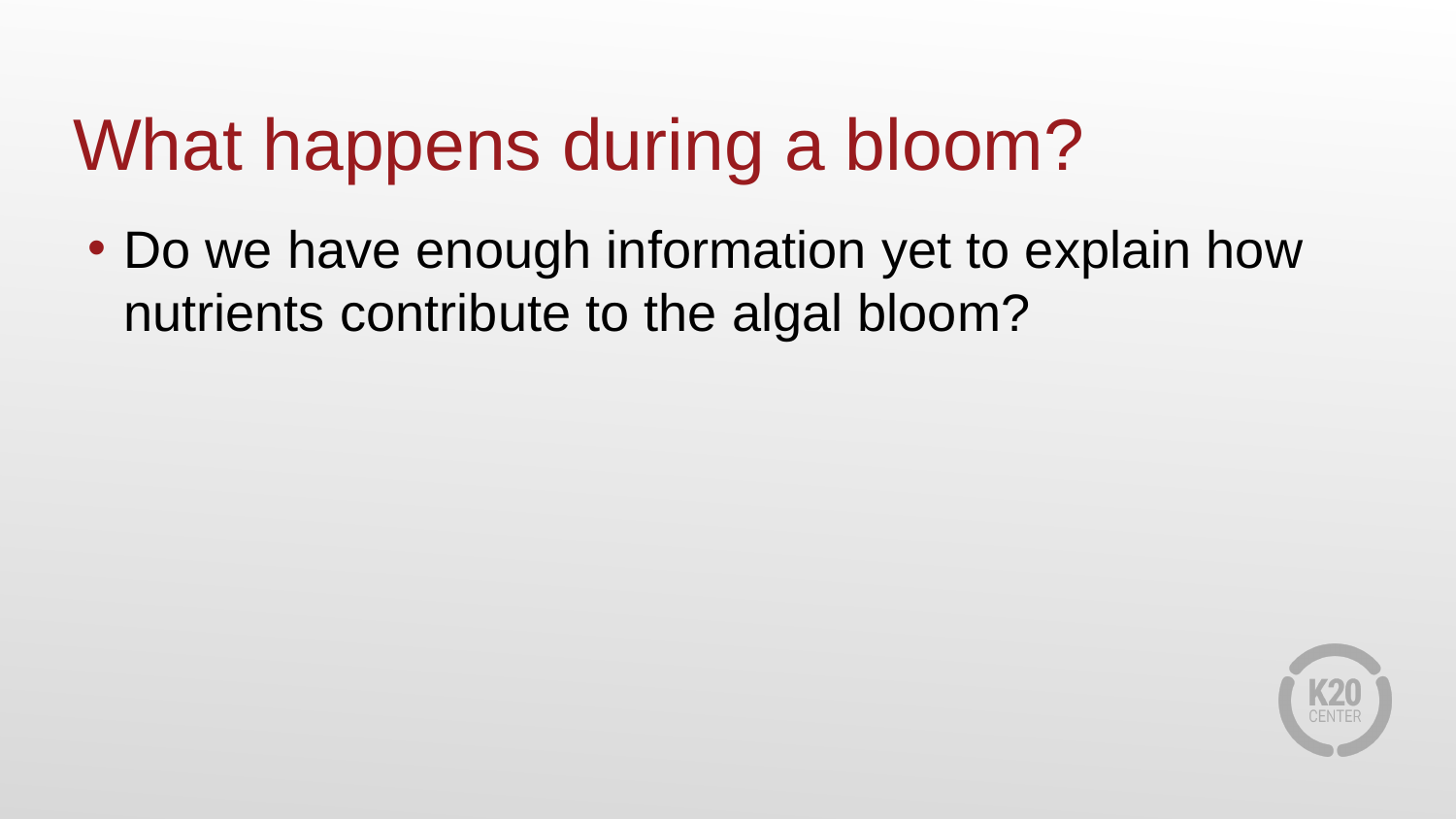

# What happens during a bloom?
Do we have enough information yet to explain how nutrients contribute to the algal bloom?